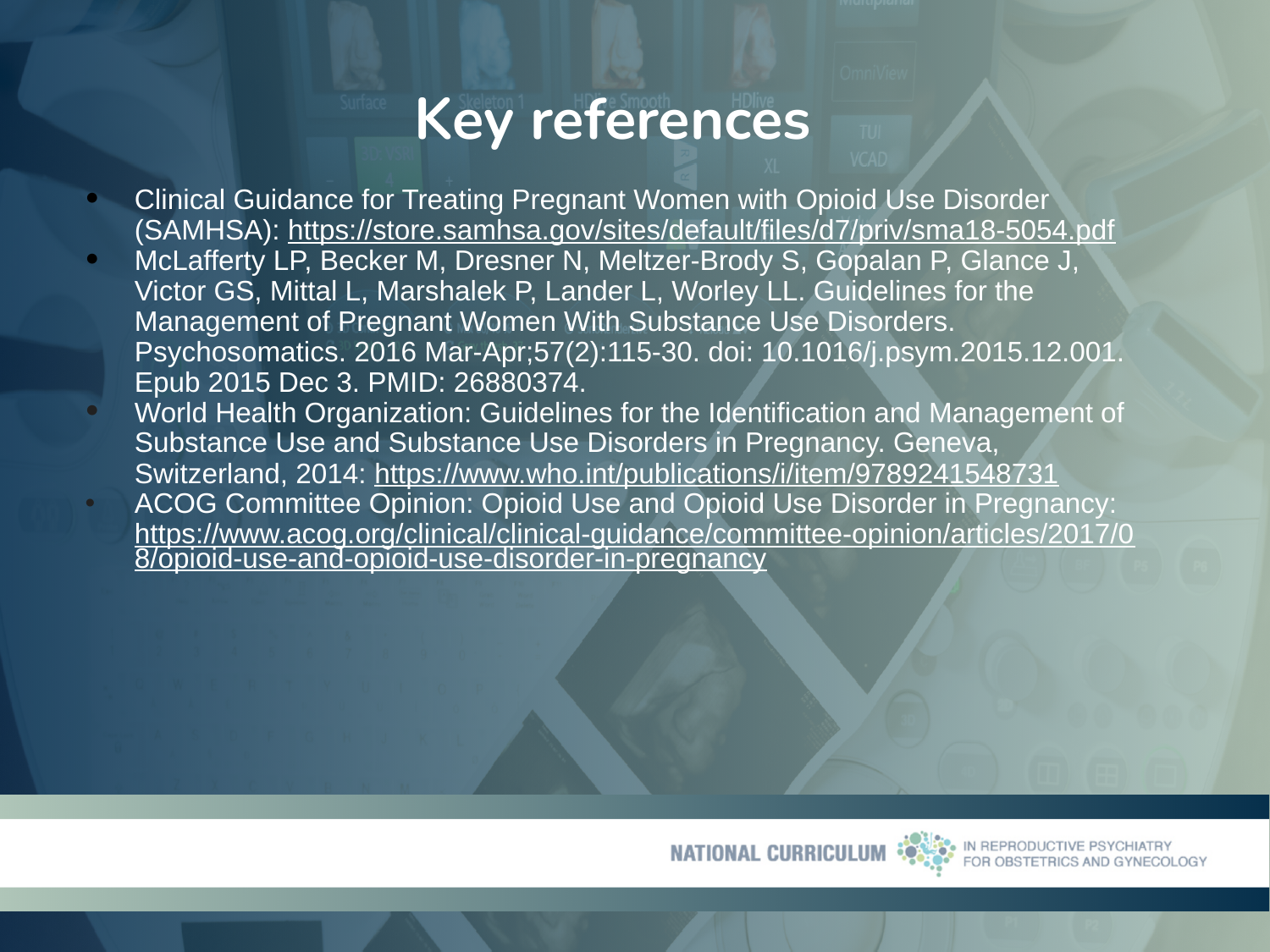

# Key references
Clinical Guidance for Treating Pregnant Women with Opioid Use Disorder (SAMHSA): https://store.samhsa.gov/sites/default/files/d7/priv/sma18-5054.pdf
McLafferty LP, Becker M, Dresner N, Meltzer-Brody S, Gopalan P, Glance J, Victor GS, Mittal L, Marshalek P, Lander L, Worley LL. Guidelines for the Management of Pregnant Women With Substance Use Disorders. Psychosomatics. 2016 Mar-Apr;57(2):115-30. doi: 10.1016/j.psym.2015.12.001. Epub 2015 Dec 3. PMID: 26880374.
World Health Organization: Guidelines for the Identification and Management of Substance Use and Substance Use Disorders in Pregnancy. Geneva, Switzerland, 2014: https://www.who.int/publications/i/item/9789241548731
ACOG Committee Opinion: Opioid Use and Opioid Use Disorder in Pregnancy: https://www.acog.org/clinical/clinical-guidance/committee-opinion/articles/2017/08/opioid-use-and-opioid-use-disorder-in-pregnancy